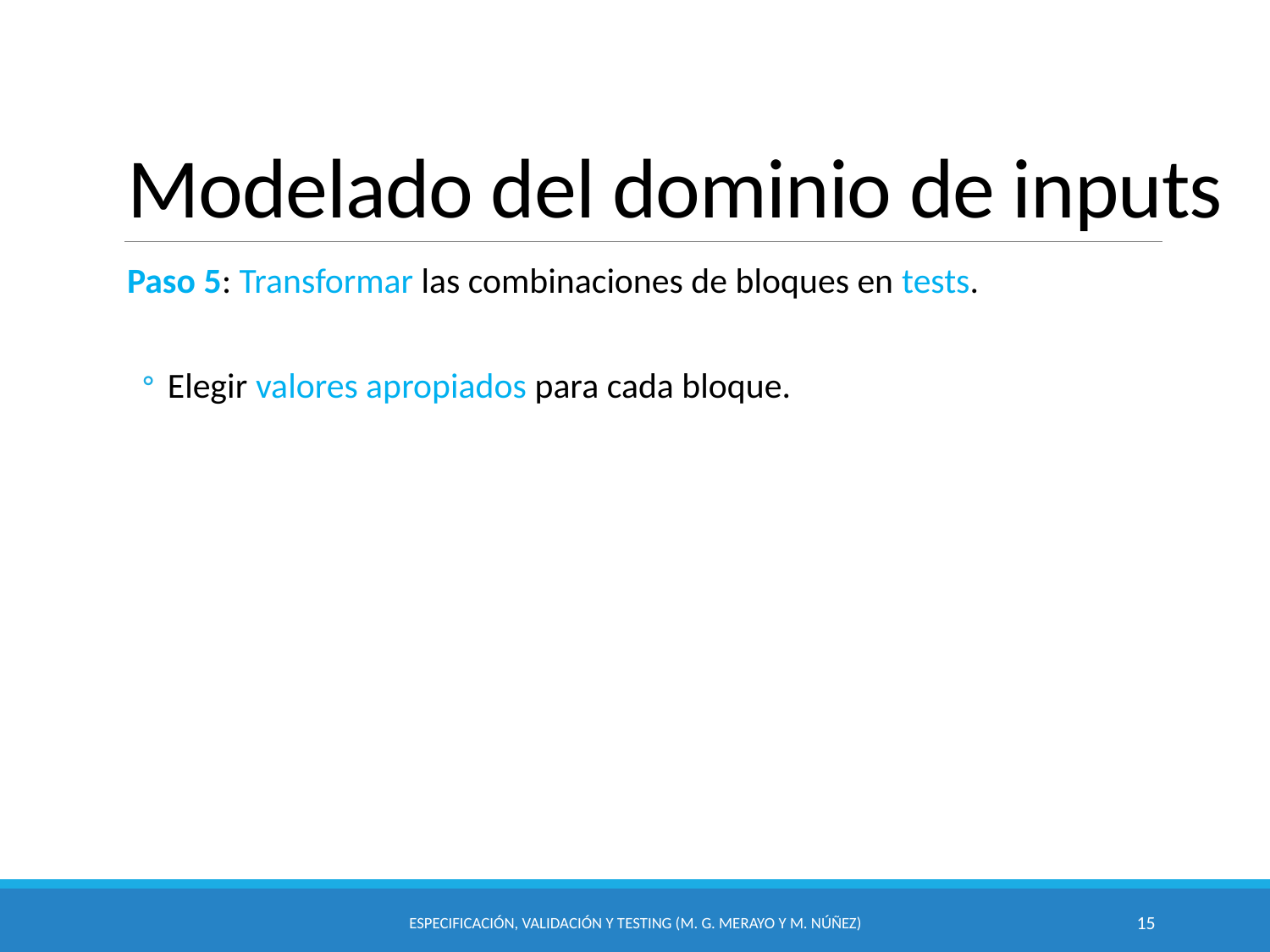

# Modelado del dominio de inputs
Paso 5: Transformar las combinaciones de bloques en tests.

Elegir valores apropiados para cada bloque.

Especificación, Validación y Testing (M. G. Merayo y M. Núñez)
15